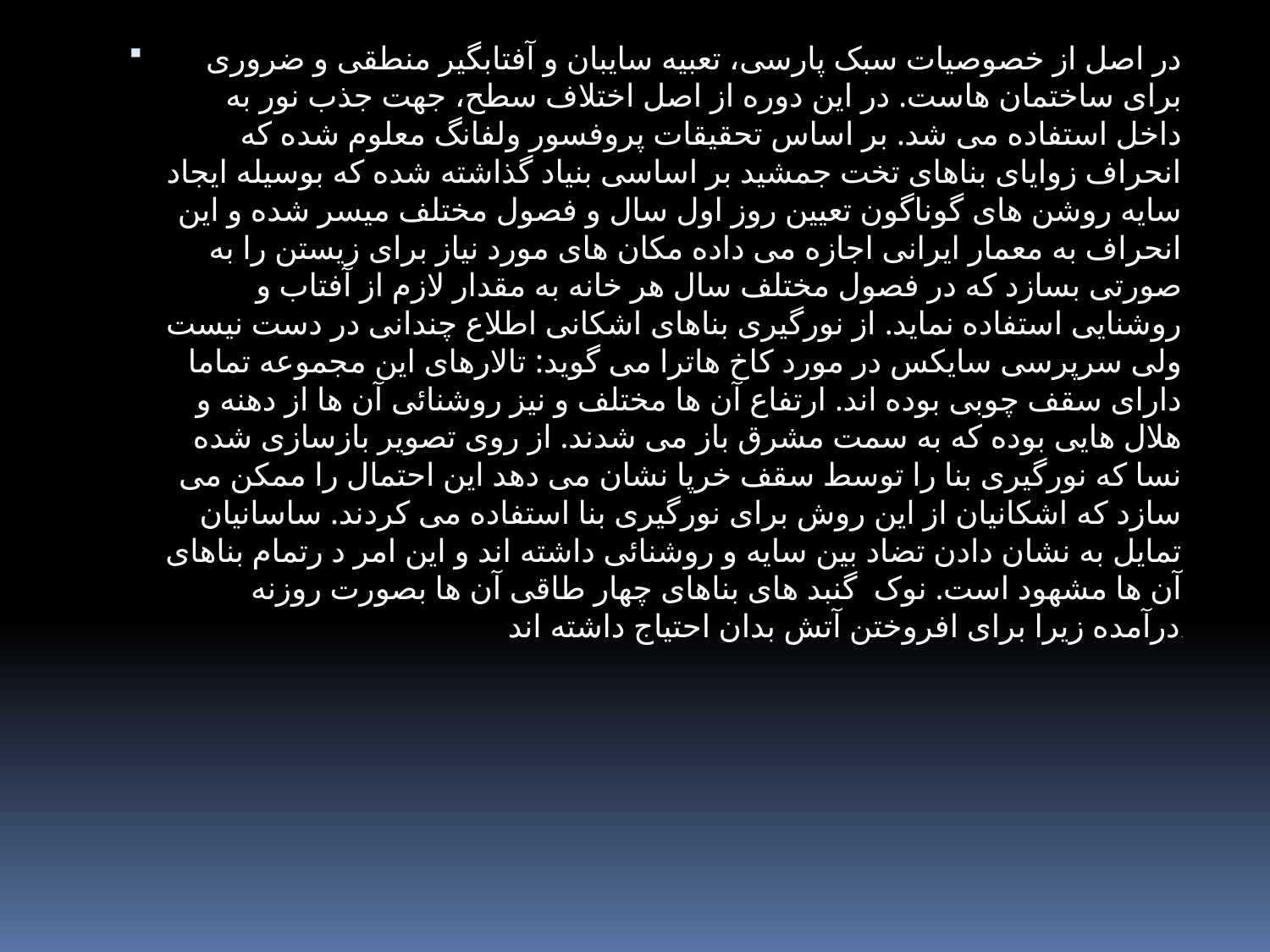

در اصل از خصوصیات سبک پارسی، تعبیه سایبان و آفتابگیر منطقی و ضروری برای ساختمان هاست. در این دوره از اصل اختلاف سطح، جهت جذب نور به داخل استفاده می شد. بر اساس تحقیقات پروفسور ولفانگ معلوم شده که انحراف زوایای بناهای تخت جمشید بر اساسی بنیاد گذاشته شده که بوسیله ایجاد سایه روشن های گوناگون تعیین روز اول سال و فصول مختلف میسر شده و این انحراف به معمار ایرانی اجازه می داده مکان های مورد نیاز برای زیستن را به صورتی بسازد که در فصول مختلف سال هر خانه به مقدار لازم از آفتاب و روشنایی استفاده نماید. از نورگیری بناهای اشکانی اطلاع چندانی در دست نیست ولی سرپرسی سایکس در مورد کاخ هاترا می گوید: تالارهای این مجموعه تماما دارای سقف چوبی بوده اند. ارتفاع آن ها مختلف و نیز روشنائی آن ها از دهنه و هلال هایی بوده که به سمت مشرق باز می شدند. از روی تصویر بازسازی شده نسا که نورگیری بنا را توسط سقف خرپا نشان می دهد این احتمال را ممکن می سازد که اشکانیان از این روش برای نورگیری بنا استفاده می کردند. ساسانیان تمایل به نشان دادن تضاد بین سایه و روشنائی داشته اند و این امر د رتمام بناهای آن ها مشهود است. نوک  گنبد های بناهای چهار طاقی آن ها بصورت روزنه درآمده زیرا برای افروختن آتش بدان احتیاج داشته اند.
#